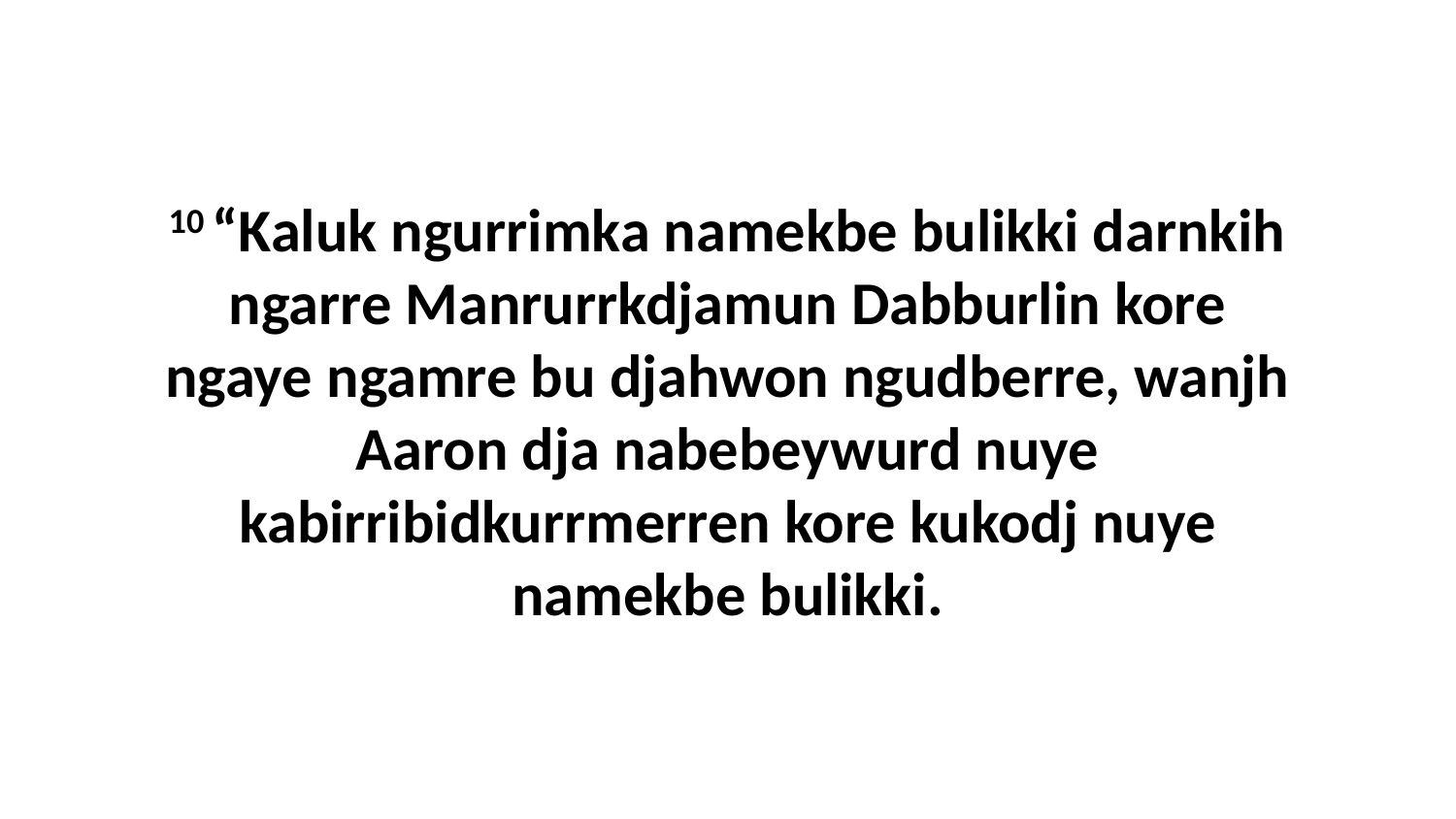

10 “Kaluk ngurrimka namekbe bulikki darnkih ngarre Manrurrkdjamun Dabburlin kore ngaye ngamre bu djahwon ngudberre, wanjh Aaron dja nabebeywurd nuye kabirribidkurrmerren kore kukodj nuye namekbe bulikki.